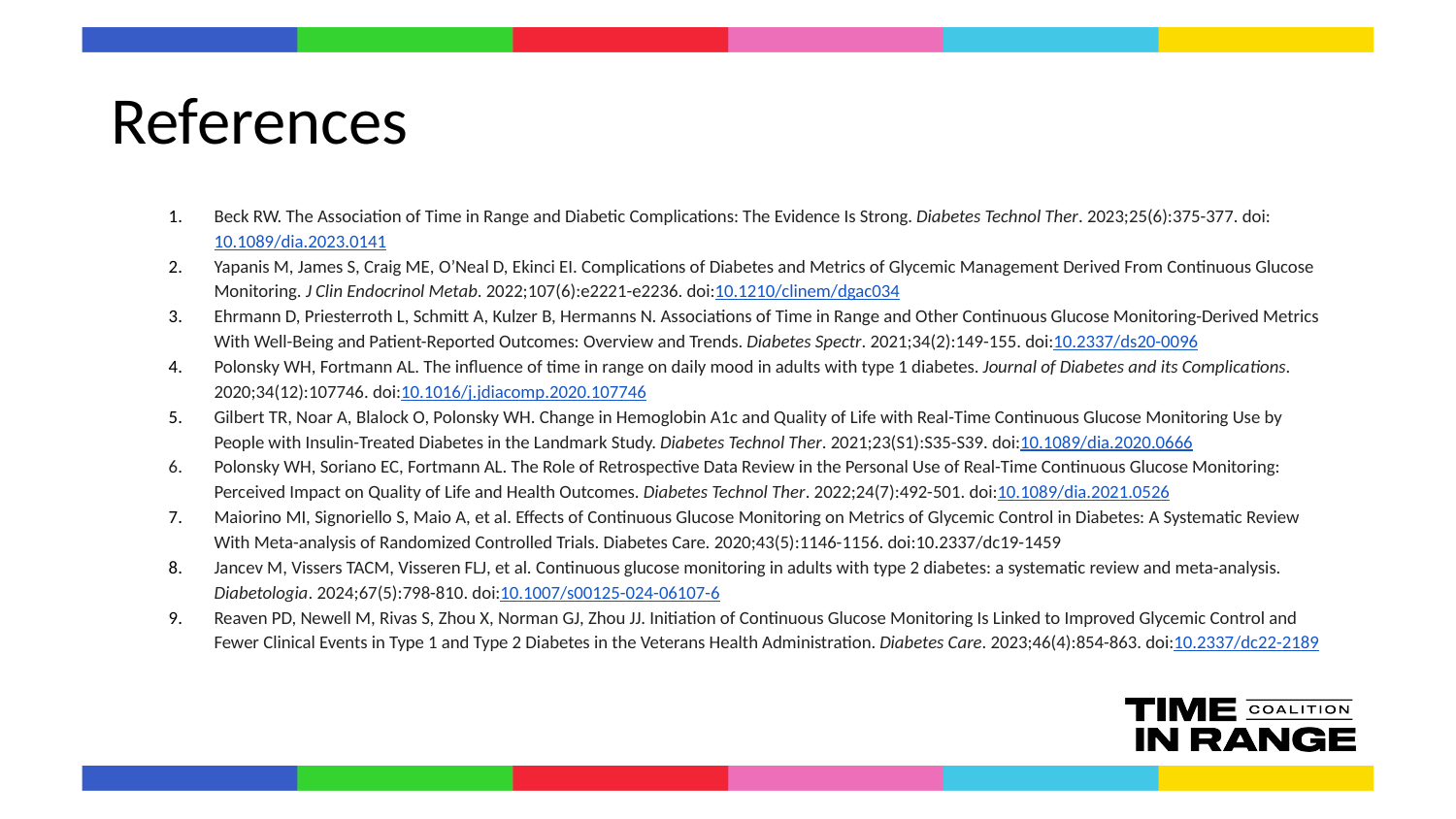

# References
Beck RW. The Association of Time in Range and Diabetic Complications: The Evidence Is Strong. Diabetes Technol Ther. 2023;25(6):375-377. doi:10.1089/dia.2023.0141
Yapanis M, James S, Craig ME, O’Neal D, Ekinci EI. Complications of Diabetes and Metrics of Glycemic Management Derived From Continuous Glucose Monitoring. J Clin Endocrinol Metab. 2022;107(6):e2221-e2236. doi:10.1210/clinem/dgac034
Ehrmann D, Priesterroth L, Schmitt A, Kulzer B, Hermanns N. Associations of Time in Range and Other Continuous Glucose Monitoring-Derived Metrics With Well-Being and Patient-Reported Outcomes: Overview and Trends. Diabetes Spectr. 2021;34(2):149-155. doi:10.2337/ds20-0096
Polonsky WH, Fortmann AL. The influence of time in range on daily mood in adults with type 1 diabetes. Journal of Diabetes and its Complications. 2020;34(12):107746. doi:10.1016/j.jdiacomp.2020.107746
Gilbert TR, Noar A, Blalock O, Polonsky WH. Change in Hemoglobin A1c and Quality of Life with Real-Time Continuous Glucose Monitoring Use by People with Insulin-Treated Diabetes in the Landmark Study. Diabetes Technol Ther. 2021;23(S1):S35-S39. doi:10.1089/dia.2020.0666
Polonsky WH, Soriano EC, Fortmann AL. The Role of Retrospective Data Review in the Personal Use of Real-Time Continuous Glucose Monitoring: Perceived Impact on Quality of Life and Health Outcomes. Diabetes Technol Ther. 2022;24(7):492-501. doi:10.1089/dia.2021.0526
Maiorino MI, Signoriello S, Maio A, et al. Effects of Continuous Glucose Monitoring on Metrics of Glycemic Control in Diabetes: A Systematic Review With Meta-analysis of Randomized Controlled Trials. Diabetes Care. 2020;43(5):1146-1156. doi:10.2337/dc19-1459
Jancev M, Vissers TACM, Visseren FLJ, et al. Continuous glucose monitoring in adults with type 2 diabetes: a systematic review and meta-analysis. Diabetologia. 2024;67(5):798-810. doi:10.1007/s00125-024-06107-6
Reaven PD, Newell M, Rivas S, Zhou X, Norman GJ, Zhou JJ. Initiation of Continuous Glucose Monitoring Is Linked to Improved Glycemic Control and Fewer Clinical Events in Type 1 and Type 2 Diabetes in the Veterans Health Administration. Diabetes Care. 2023;46(4):854-863. doi:10.2337/dc22-2189